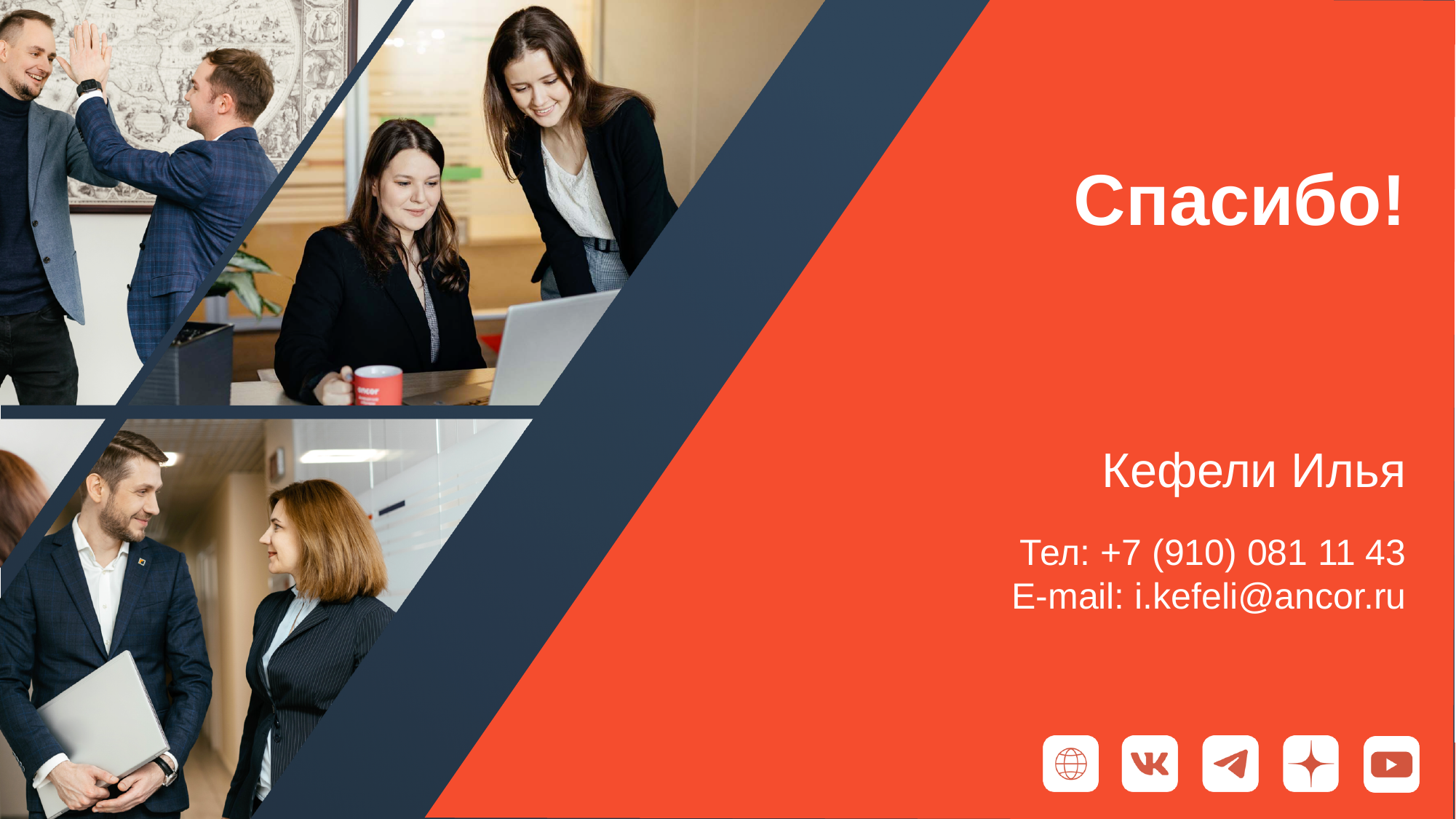

Спасибо!
Кефели Илья
Тел: +7 (910) 081 11 43
E-mail: i.kefeli@ancor.ru